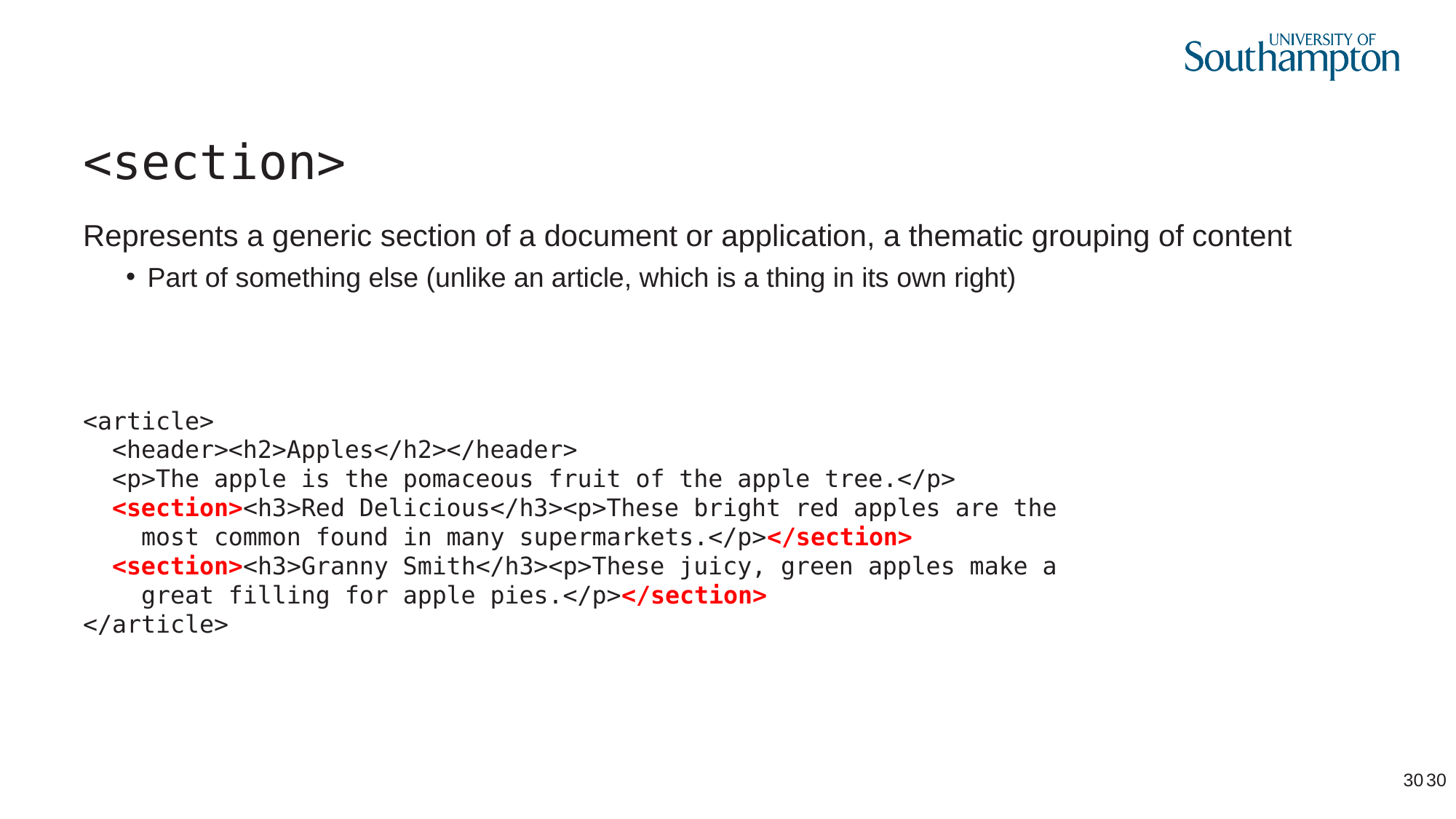

# <section>
Represents a generic section of a document or application, a thematic grouping of content
Part of something else (unlike an article, which is a thing in its own right)
<article>
  <header><h2>Apples</h2></header>
  <p>The apple is the pomaceous fruit of the apple tree.</p>
  <section><h3>Red Delicious</h3><p>These bright red apples are the
    most common found in many supermarkets.</p></section>
  <section><h3>Granny Smith</h3><p>These juicy, green apples make a
    great filling for apple pies.</p></section>
</article>

30